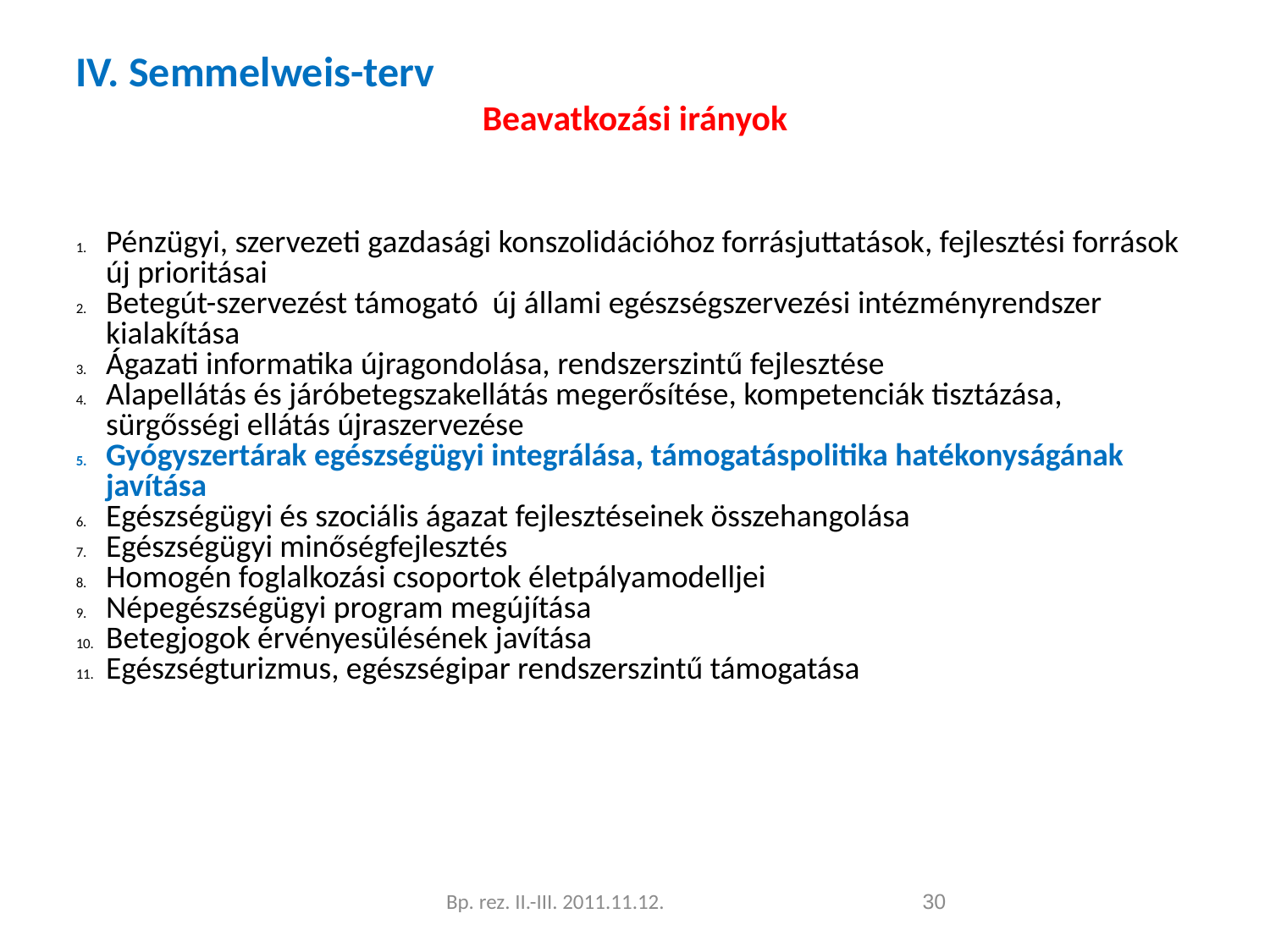

IV. Semmelweis-terv
Beavatkozási irányok
Pénzügyi, szervezeti gazdasági konszolidációhoz forrásjuttatások, fejlesztési források új prioritásai
Betegút-szervezést támogató  új állami egészségszervezési intézményrendszer kialakítása
Ágazati informatika újragondolása, rendszerszintű fejlesztése
Alapellátás és járóbetegszakellátás megerősítése, kompetenciák tisztázása, sürgősségi ellátás újraszervezése
Gyógyszertárak egészségügyi integrálása, támogatáspolitika hatékonyságának javítása
Egészségügyi és szociális ágazat fejlesztéseinek összehangolása
Egészségügyi minőségfejlesztés
Homogén foglalkozási csoportok életpályamodelljei
Népegészségügyi program megújítása
Betegjogok érvényesülésének javítása
Egészségturizmus, egészségipar rendszerszintű támogatása

Bp. rez. II.-III. 2011.11.12.
30